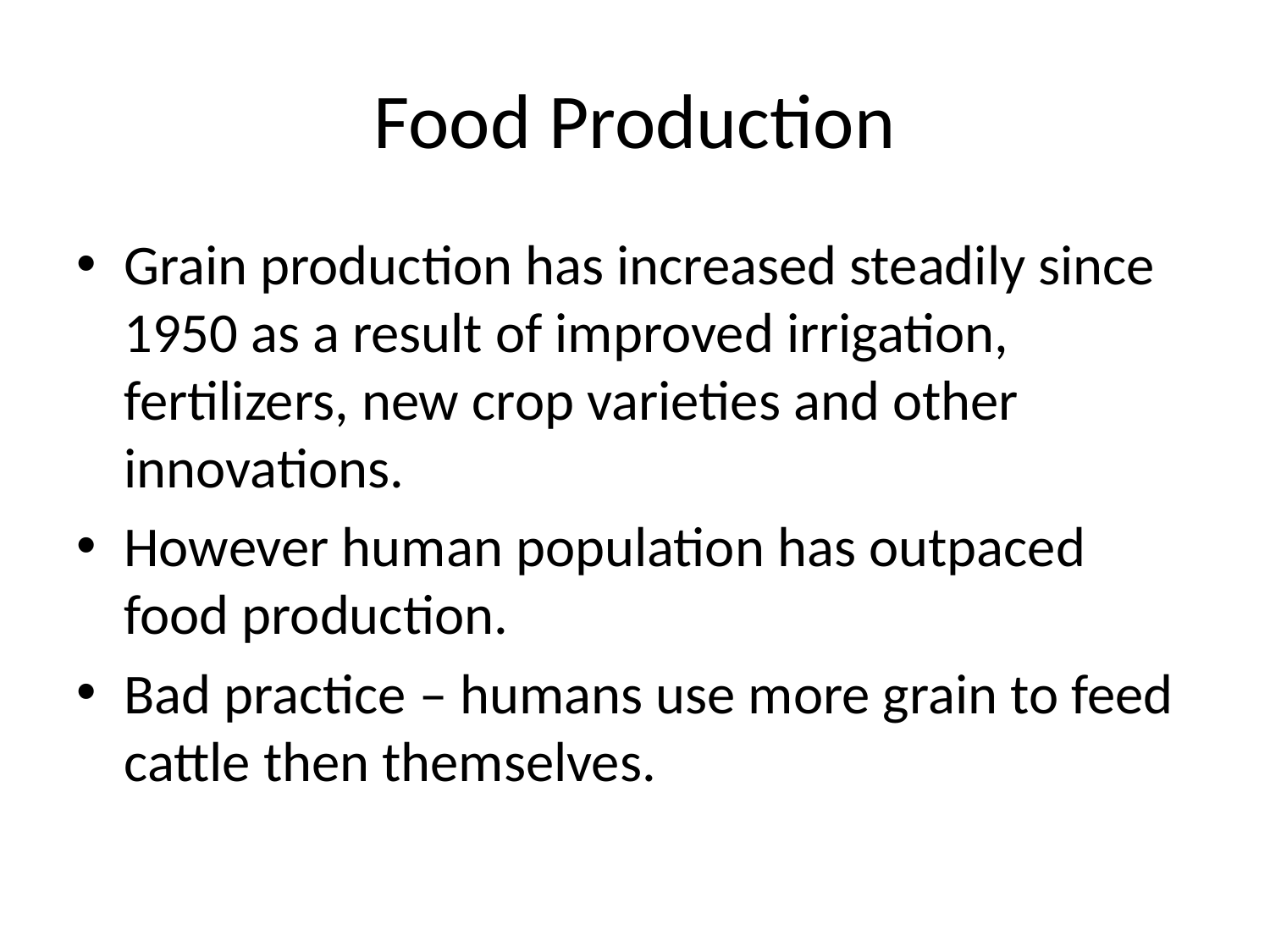

# Food Production
Grain production has increased steadily since 1950 as a result of improved irrigation, fertilizers, new crop varieties and other innovations.
However human population has outpaced food production.
Bad practice – humans use more grain to feed cattle then themselves.